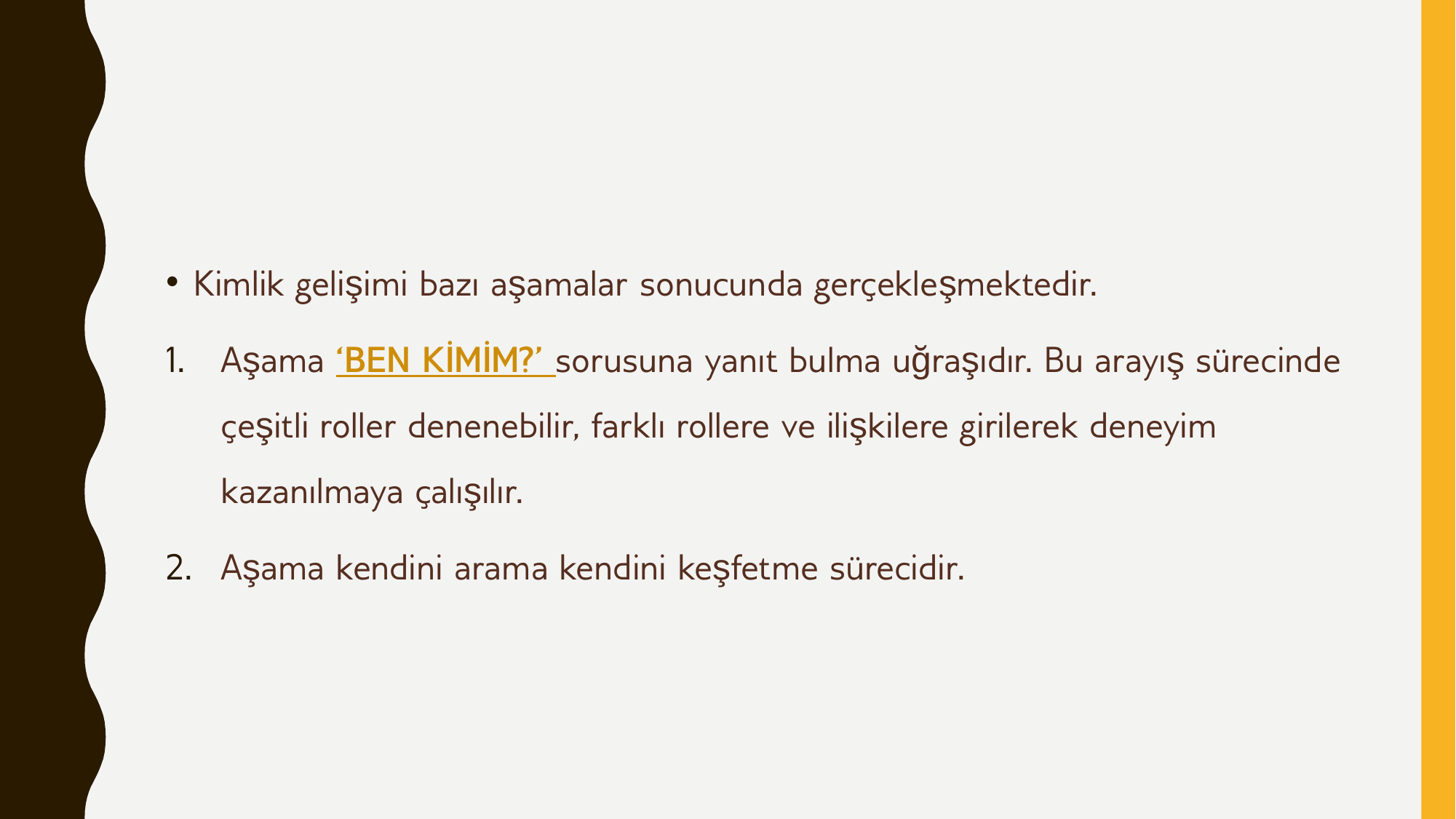

Kimlik gelişimi bazı aşamalar sonucunda gerçekleşmektedir.
Aşama ‘BEN KİMİM?’ sorusuna yanıt bulma uğraşıdır. Bu arayış sürecinde çeşitli roller denenebilir, farklı rollere ve ilişkilere girilerek deneyim kazanılmaya çalışılır.
Aşama kendini arama kendini keşfetme sürecidir.